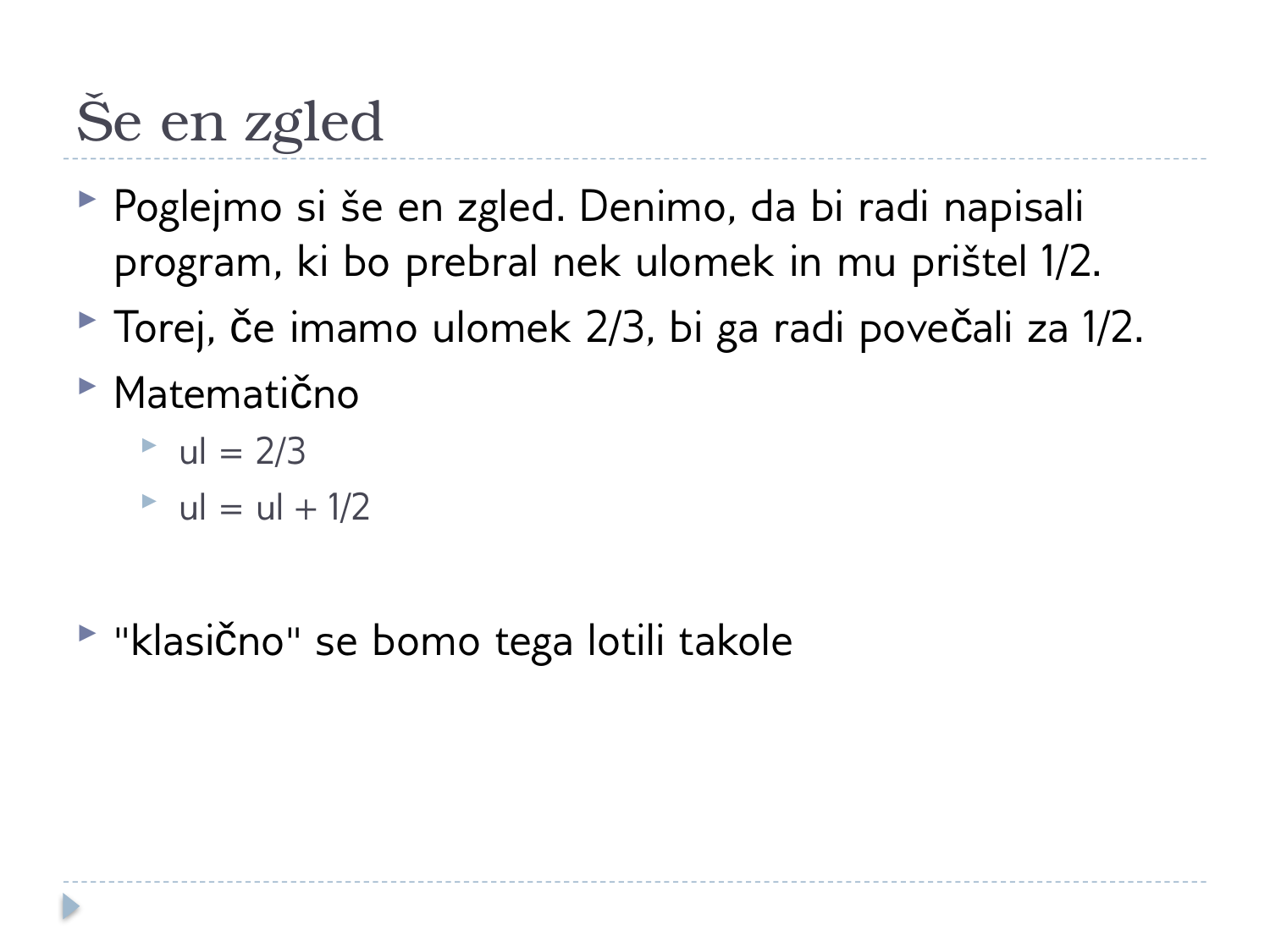

# Še en zgled
Poglejmo si še en zgled. Denimo, da bi radi napisali program, ki bo prebral nek ulomek in mu prištel 1/2.
Torej, če imamo ulomek 2/3, bi ga radi povečali za 1/2.
Matematično
ul = 2/3
ul = ul + 1/2

"klasično" se bomo tega lotili takole